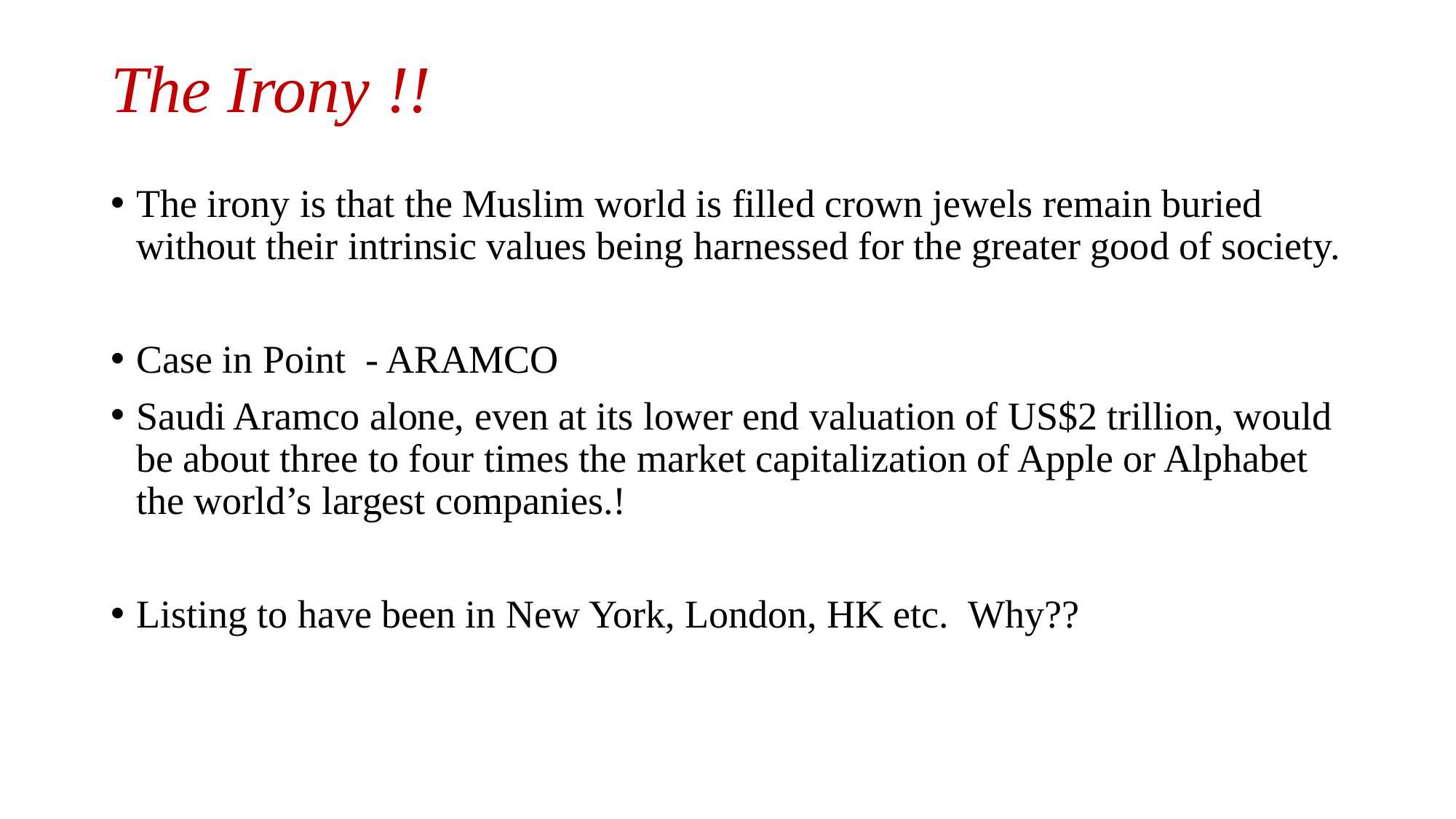

# The Irony !!
The irony is that the Muslim world is filled crown jewels remain buried without their intrinsic values being harnessed for the greater good of society.

Case in Point  - ARAMCO
Saudi Aramco alone, even at its lower end valuation of US$2 trillion, would be about three to four times the market capitalization of Apple or Alphabet the world’s largest companies.!

Listing to have been in New York, London, HK etc.  Why??